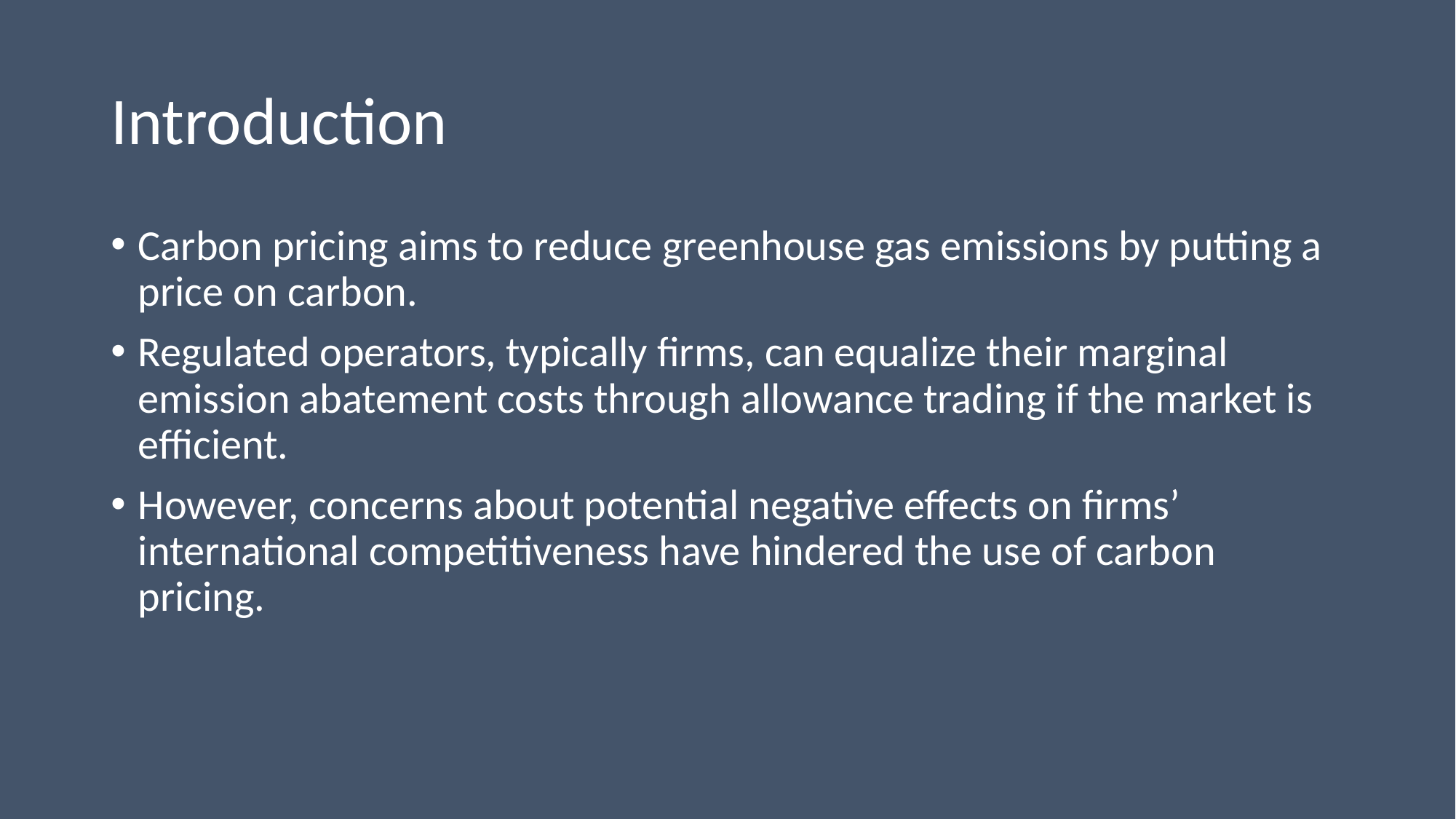

# Introduction
Carbon pricing aims to reduce greenhouse gas emissions by putting a price on carbon.
Regulated operators, typically firms, can equalize their marginal emission abatement costs through allowance trading if the market is efficient.
However, concerns about potential negative effects on firms’ international competitiveness have hindered the use of carbon pricing.